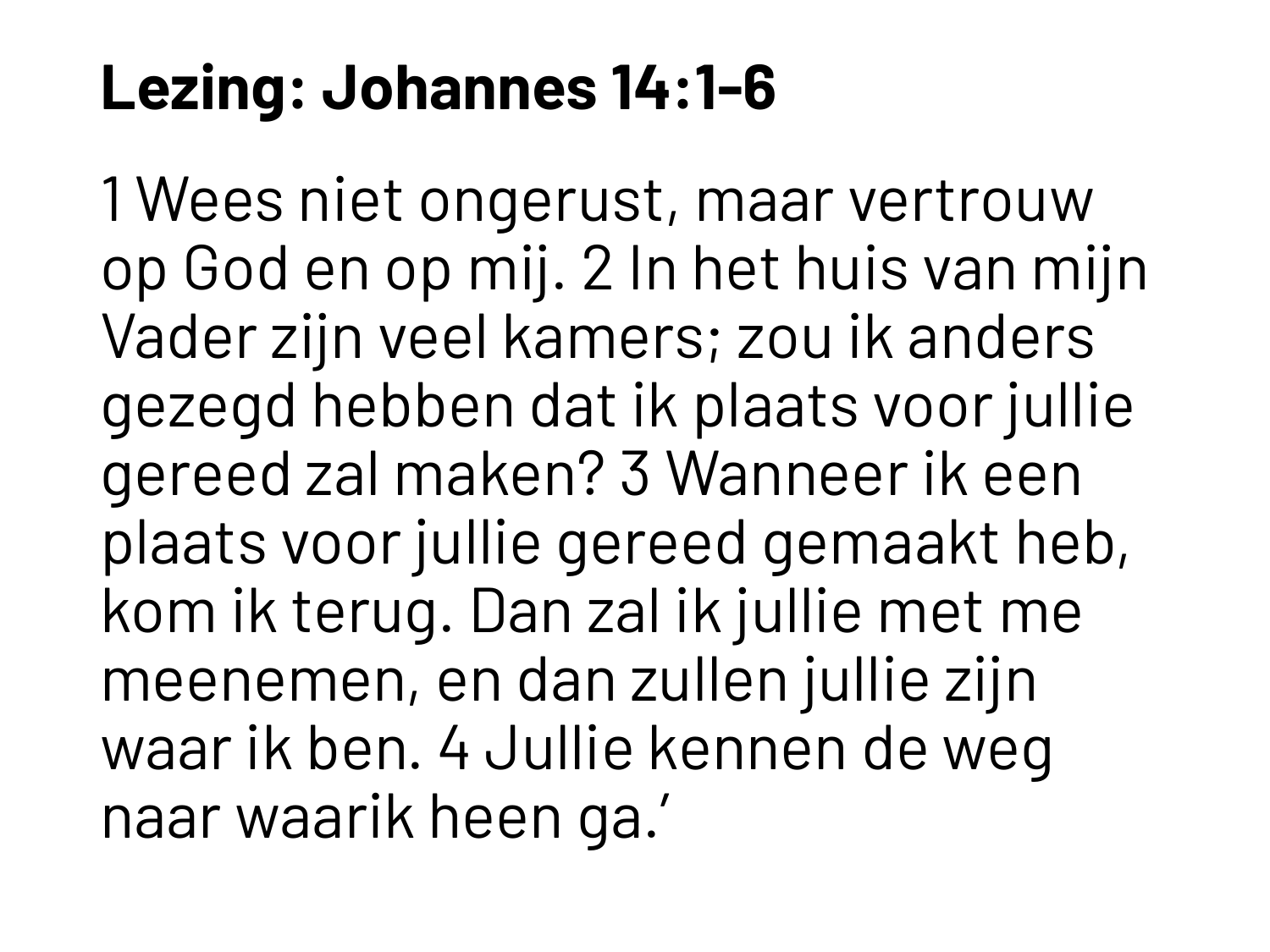

# Lezing: Johannes 14:1-6
1 Wees niet ongerust, maar vertrouw op God en op mij. 2 In het huis van mijn Vader zijn veel kamers; zou ik anders gezegd hebben dat ik plaats voor jullie gereed zal maken? 3 Wanneer ik een plaats voor jullie gereed gemaakt heb, kom ik terug. Dan zal ik jullie met me meenemen, en dan zullen jullie zijn waar ik ben. 4 Jullie kennen de weg naar waarik heen ga.’